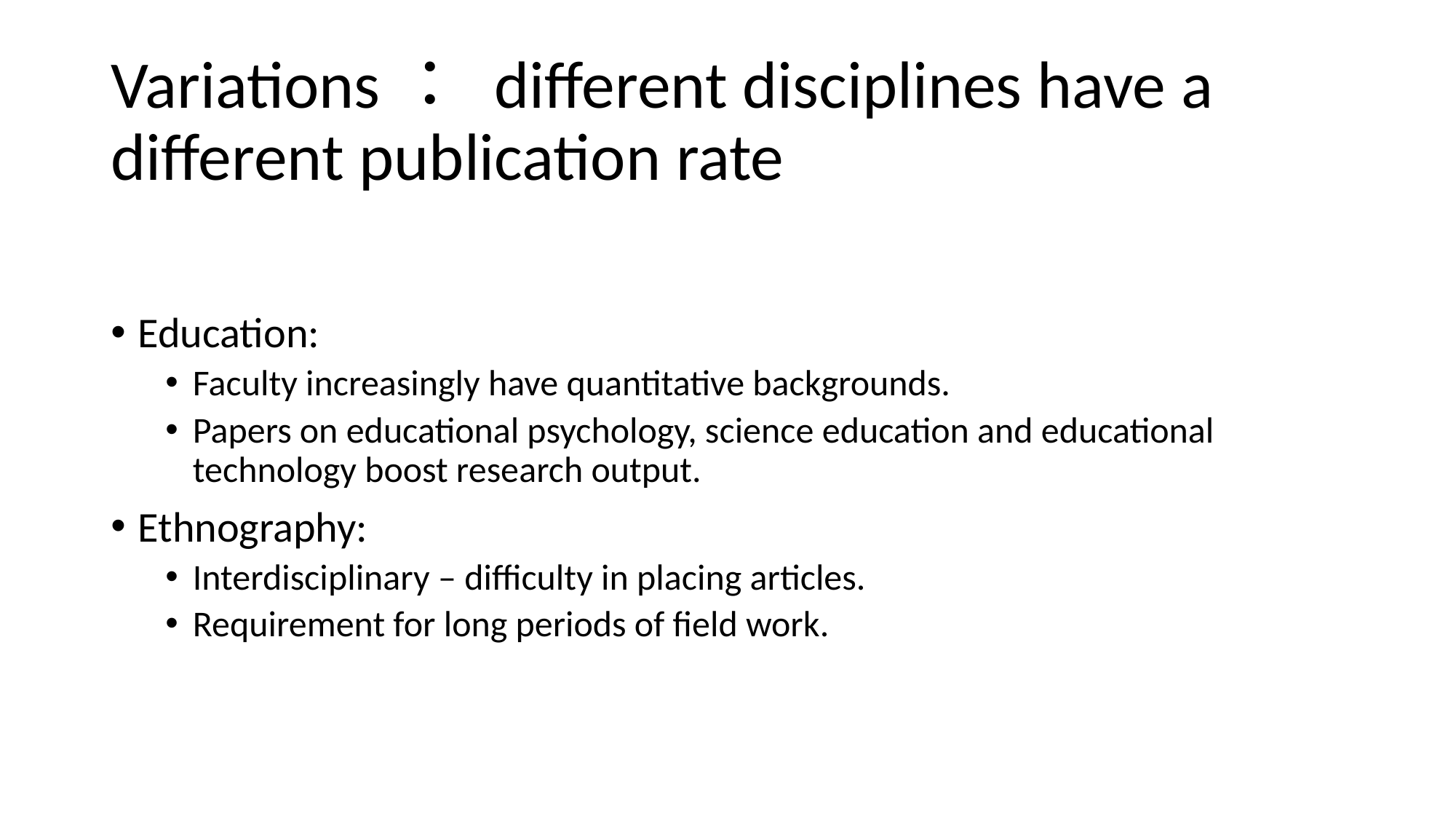

# Variations： different disciplines have a different publication rate
Education:
Faculty increasingly have quantitative backgrounds.
Papers on educational psychology, science education and educational technology boost research output.
Ethnography:
Interdisciplinary – difficulty in placing articles.
Requirement for long periods of field work.